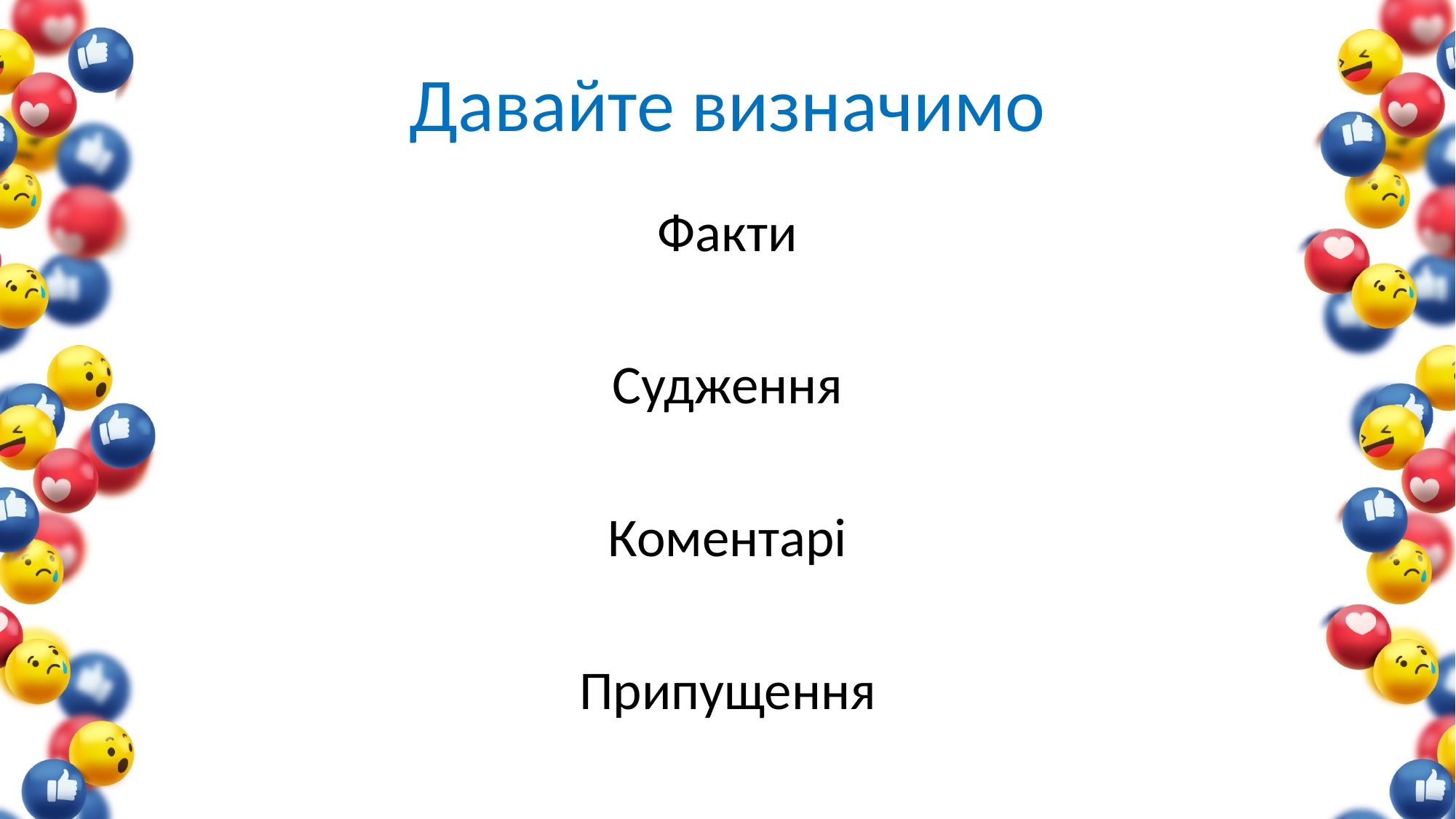

# Давайте визначимо
Факти

Судження

Коментарі

Припущення